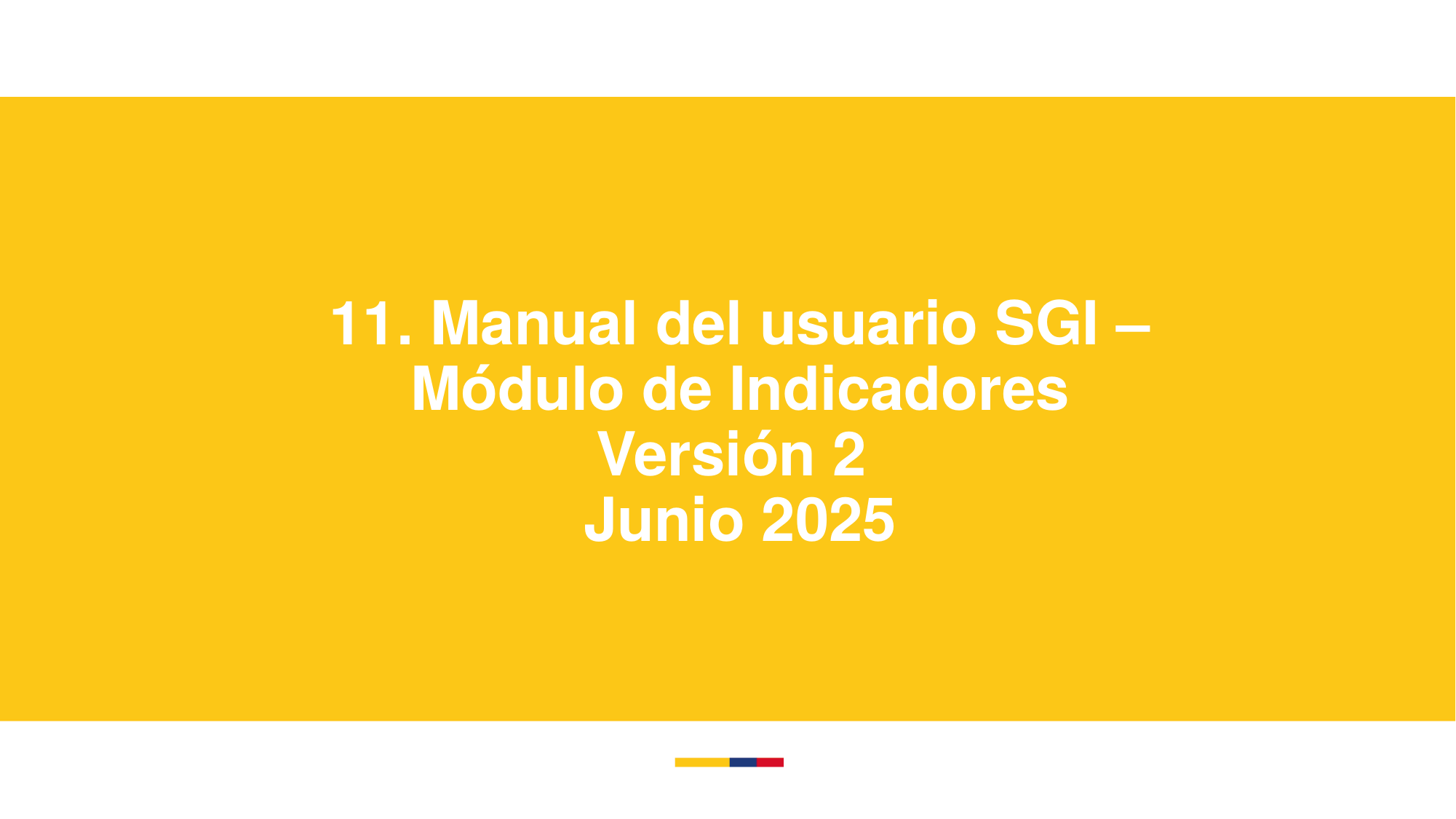

11. Manual del usuario SGI – Módulo de Indicadores
Versión 2
Junio 2025